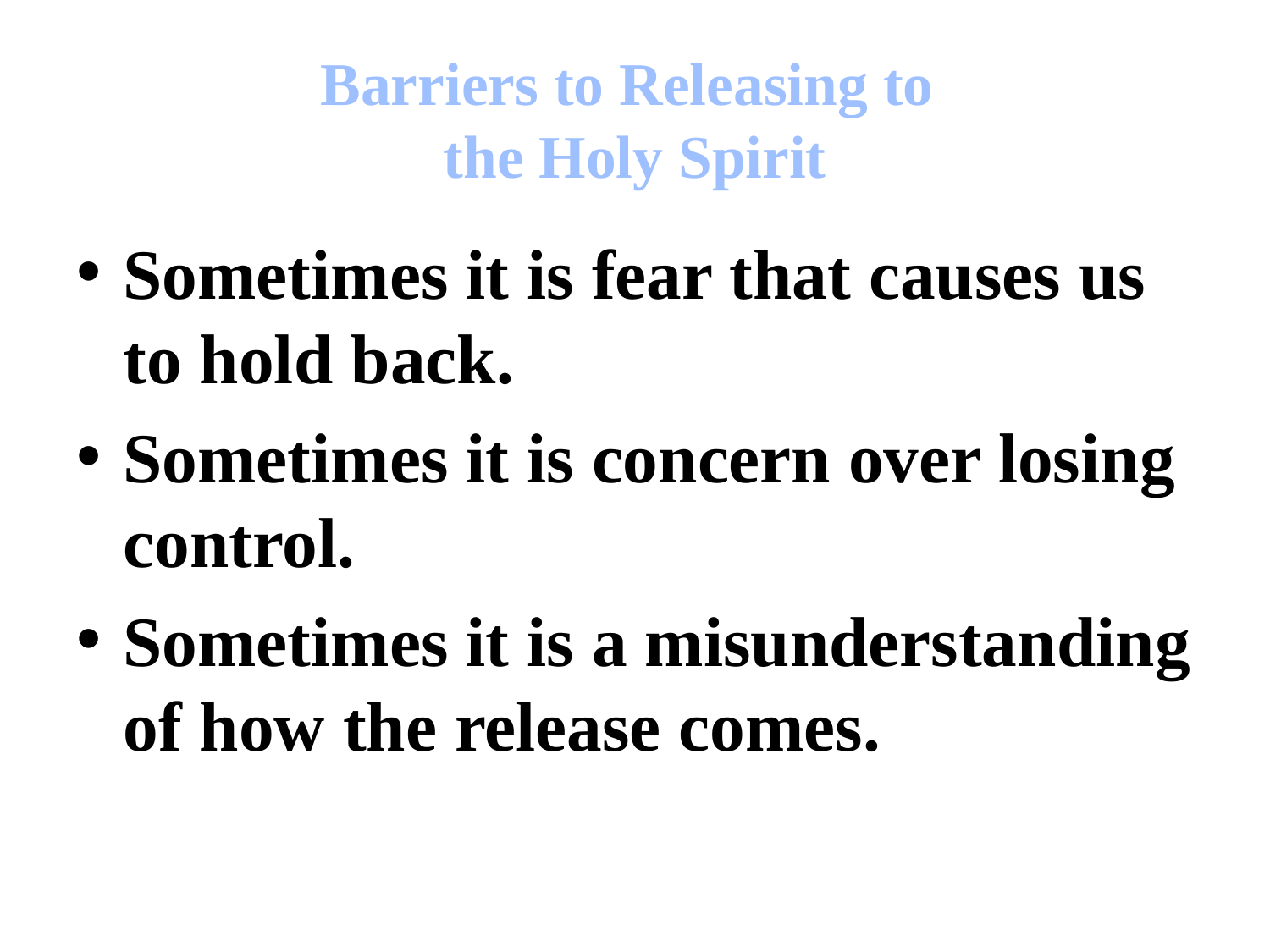

# Barriers to Releasing to the Holy Spirit
Sometimes it is fear that causes us to hold back.
Sometimes it is concern over losing control.
Sometimes it is a misunderstanding of how the release comes.